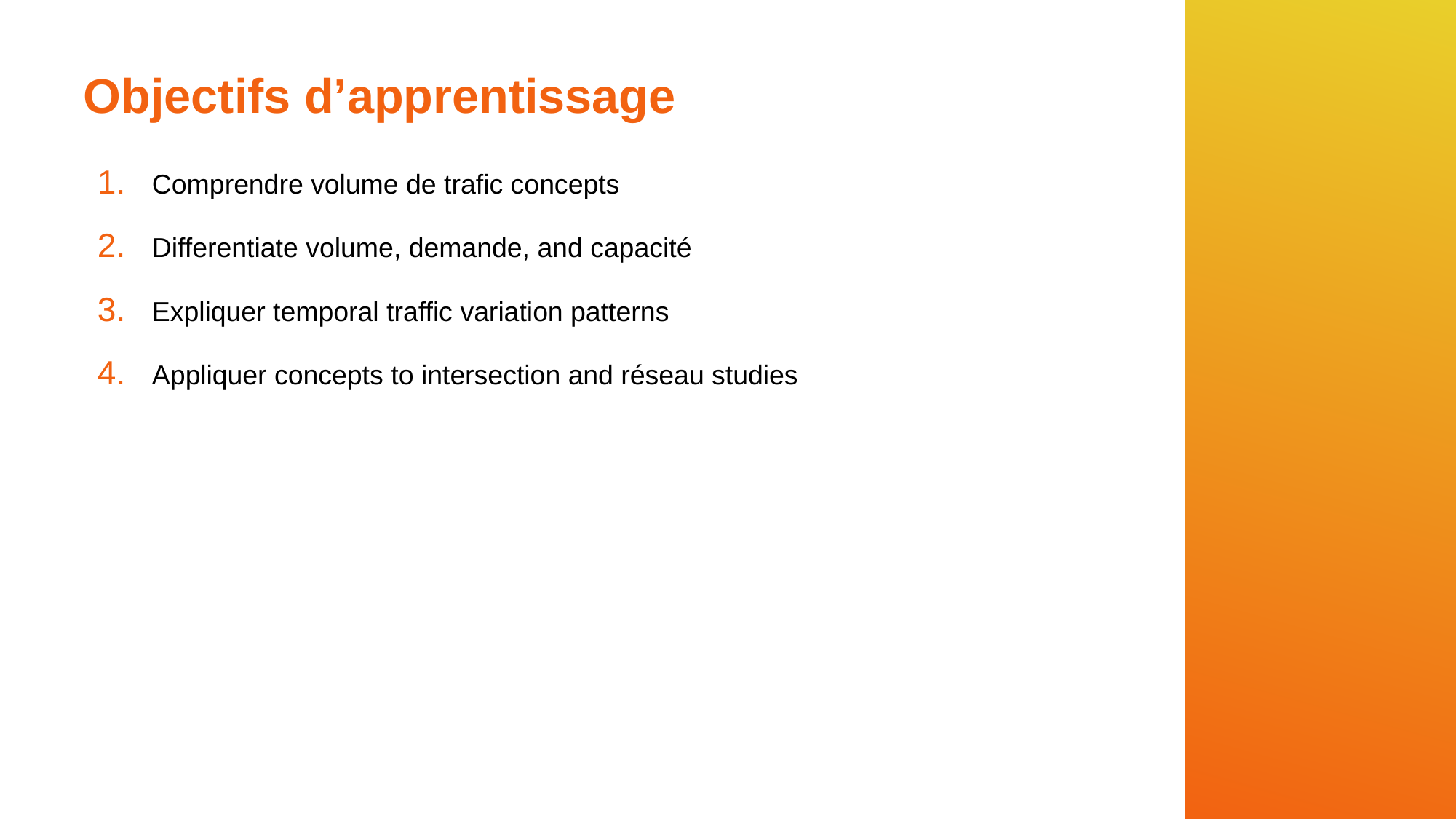

# Objectifs d’apprentissage
Comprendre volume de trafic concepts
Differentiate volume, demande, and capacité
Expliquer temporal traffic variation patterns
Appliquer concepts to intersection and réseau studies